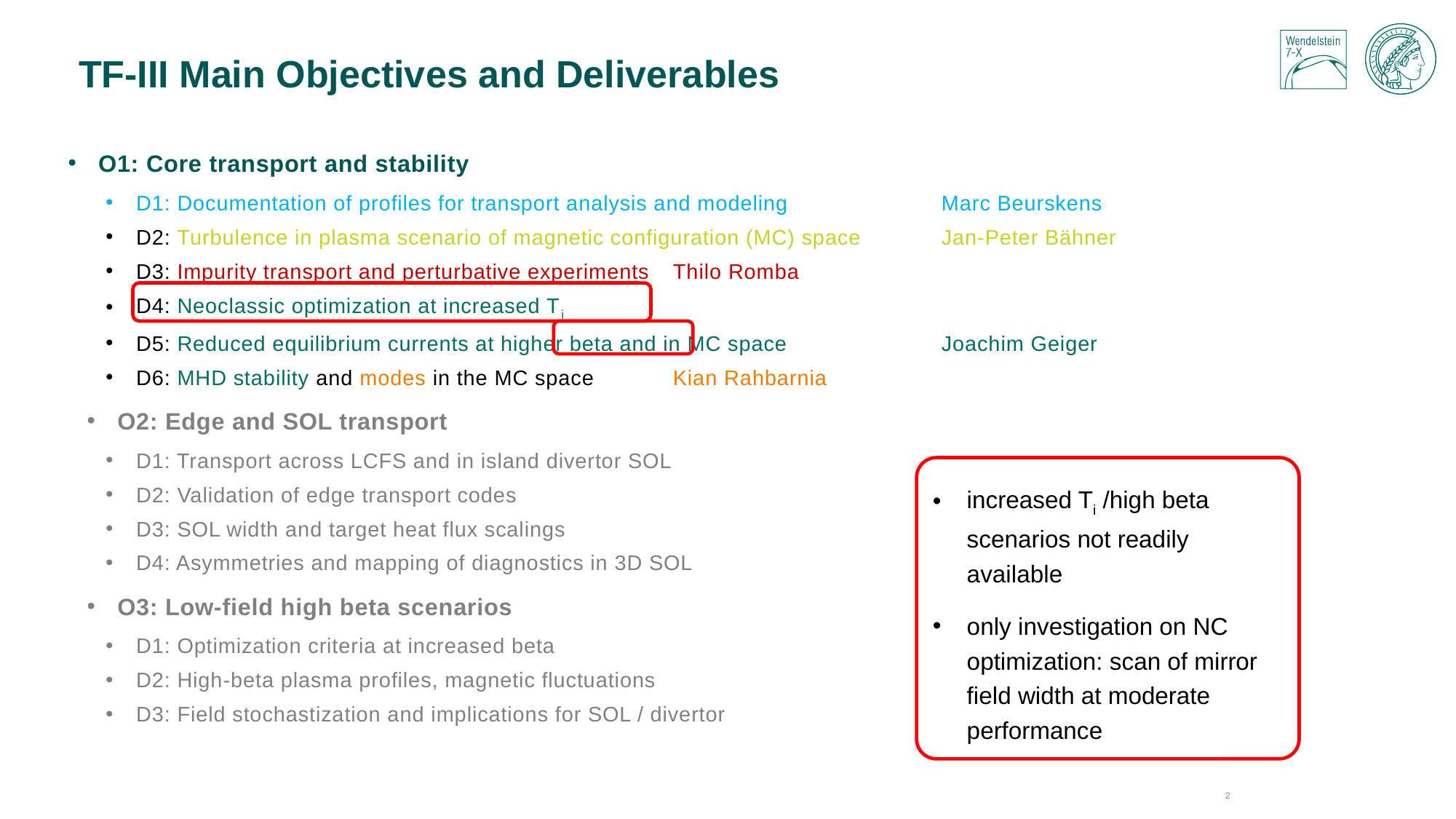

# TF-III Main Objectives and Deliverables
O1: Core transport and stability
D1: Documentation of profiles for transport analysis and modeling		Marc Beurskens
D2: Turbulence in plasma scenario of magnetic configuration (MC) space 	Jan-Peter Bähner
D3: Impurity transport and perturbative experiments			Thilo Romba
D4: Neoclassic optimization at increased Ti
D5: Reduced equilibrium currents at higher beta and in MC space		Joachim Geiger
D6: MHD stability and modes in the MC space				Kian Rahbarnia
O2: Edge and SOL transport
D1: Transport across LCFS and in island divertor SOL
D2: Validation of edge transport codes
D3: SOL width and target heat flux scalings
D4: Asymmetries and mapping of diagnostics in 3D SOL
O3: Low-field high beta scenarios
D1: Optimization criteria at increased beta
D2: High-beta plasma profiles, magnetic fluctuations
D3: Field stochastization and implications for SOL / divertor

increased Ti /high beta scenarios not readily available
only investigation on NC optimization: scan of mirror field width at moderate performance
2